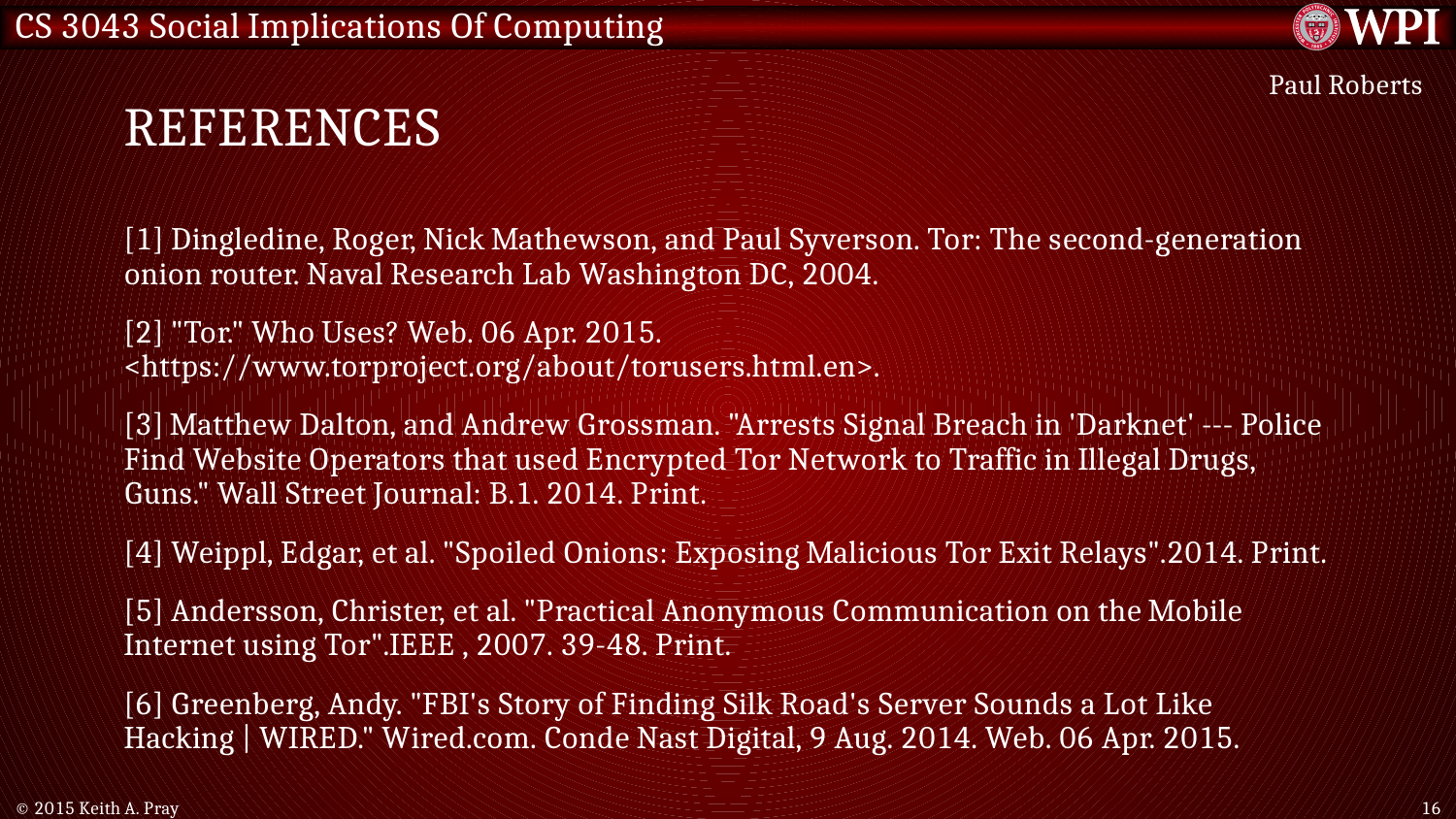

# References
Paul Roberts
[1] Dingledine, Roger, Nick Mathewson, and Paul Syverson. Tor: The second-generation onion router. Naval Research Lab Washington DC, 2004.
[2] "Tor." Who Uses? Web. 06 Apr. 2015.  <https://www.torproject.org/about/torusers.html.en>.
[3] Matthew Dalton, and Andrew Grossman. "Arrests Signal Breach in 'Darknet' --- Police Find Website Operators that used Encrypted Tor Network to Traffic in Illegal Drugs, Guns." Wall Street Journal: B.1. 2014. Print.
[4] Weippl, Edgar, et al. "Spoiled Onions: Exposing Malicious Tor Exit Relays".2014. Print.
[5] Andersson, Christer, et al. "Practical Anonymous Communication on the Mobile Internet using Tor".IEEE , 2007. 39-48. Print.
[6] Greenberg, Andy. "FBI's Story of Finding Silk Road's Server Sounds a Lot Like Hacking | WIRED." Wired.com. Conde Nast Digital, 9 Aug. 2014. Web. 06 Apr. 2015.
© 2015 Keith A. Pray
16